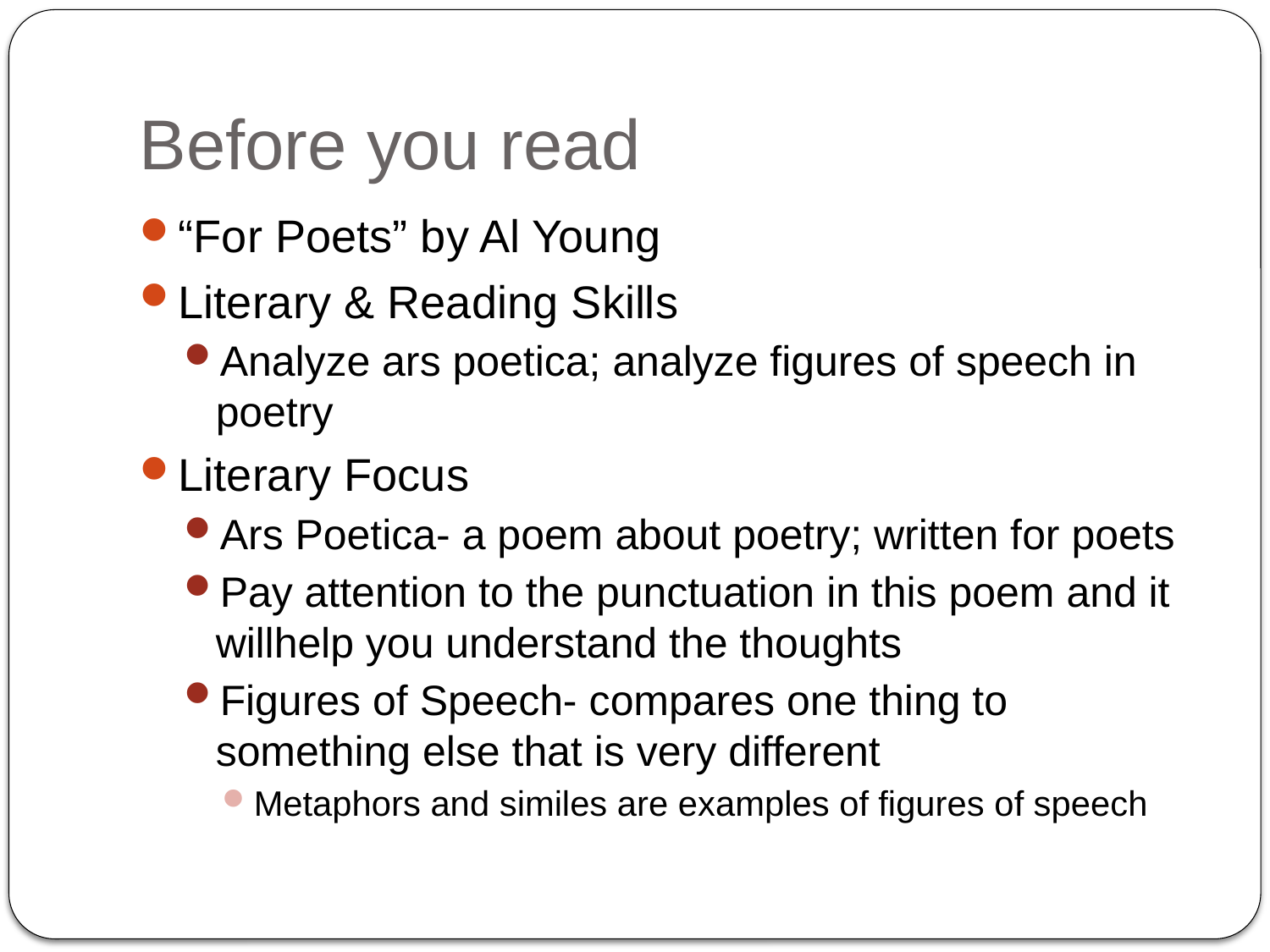

# Before you read
“For Poets” by Al Young
Literary & Reading Skills
Analyze ars poetica; analyze figures of speech in poetry
Literary Focus
Ars Poetica- a poem about poetry; written for poets
Pay attention to the punctuation in this poem and it willhelp you understand the thoughts
Figures of Speech- compares one thing to something else that is very different
Metaphors and similes are examples of figures of speech